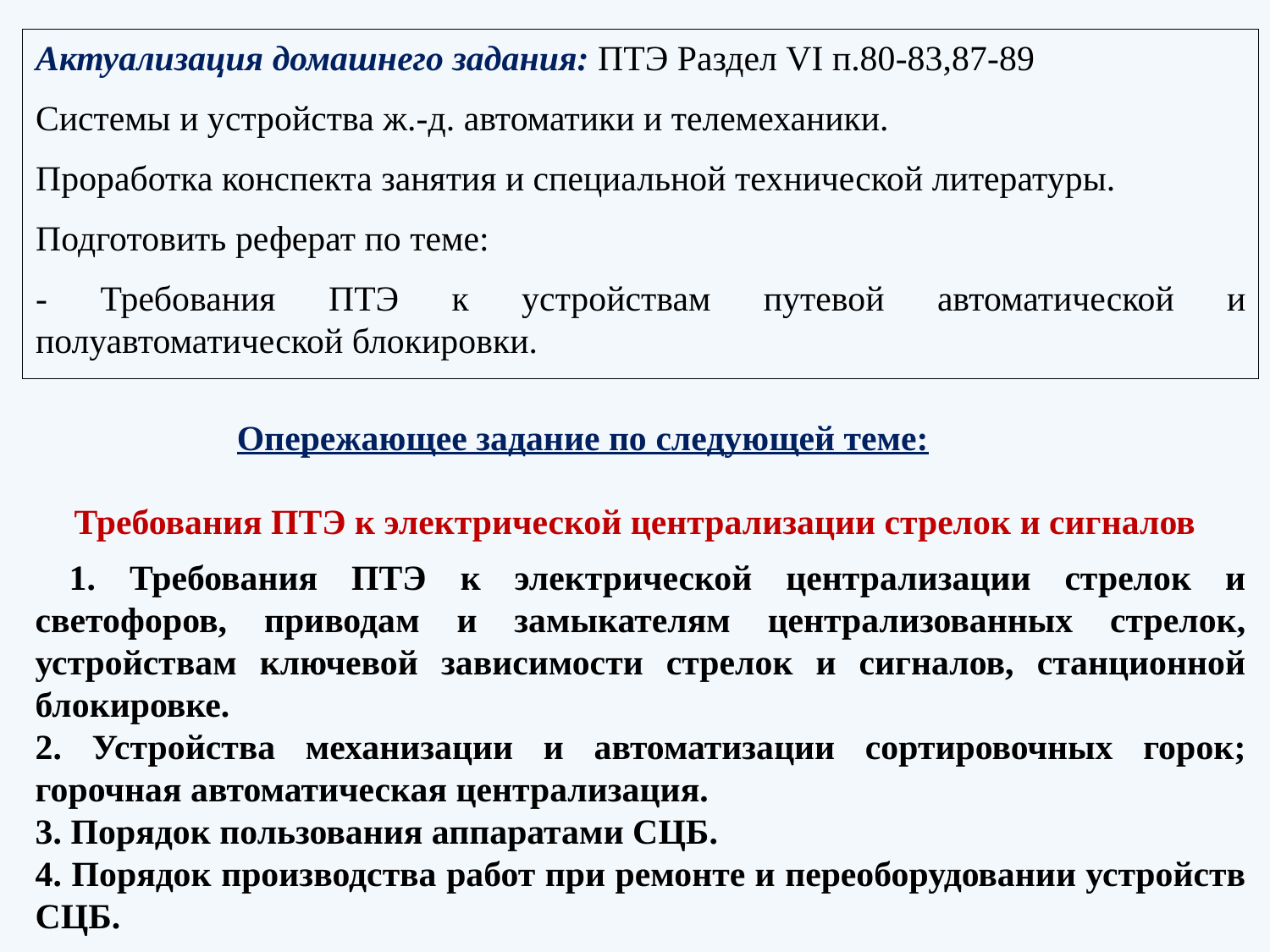

Актуализация домашнего задания: ПТЭ Раздел VI п.80-83,87-89
Системы и устройства ж.-д. автоматики и телемеханики.
Проработка конспекта занятия и специальной технической литературы.
Подготовить реферат по теме:
- Требования ПТЭ к устройствам путевой автоматической и полуавтоматической блокировки.

# Опережающее задание по следующей теме:
Требования ПТЭ к электрической централизации стрелок и сигналов
 1. Требования ПТЭ к электрической централизации стрелок и светофоров, приводам и замыкателям централизованных стрелок, устройствам ключевой зависимости стрелок и сигналов, станционной блокировке.
2. Устройства механизации и автоматизации сортировочных горок; горочная автоматическая централизация.
3. Порядок пользования аппаратами СЦБ.
4. Порядок производства работ при ремонте и переоборудовании устройств СЦБ.